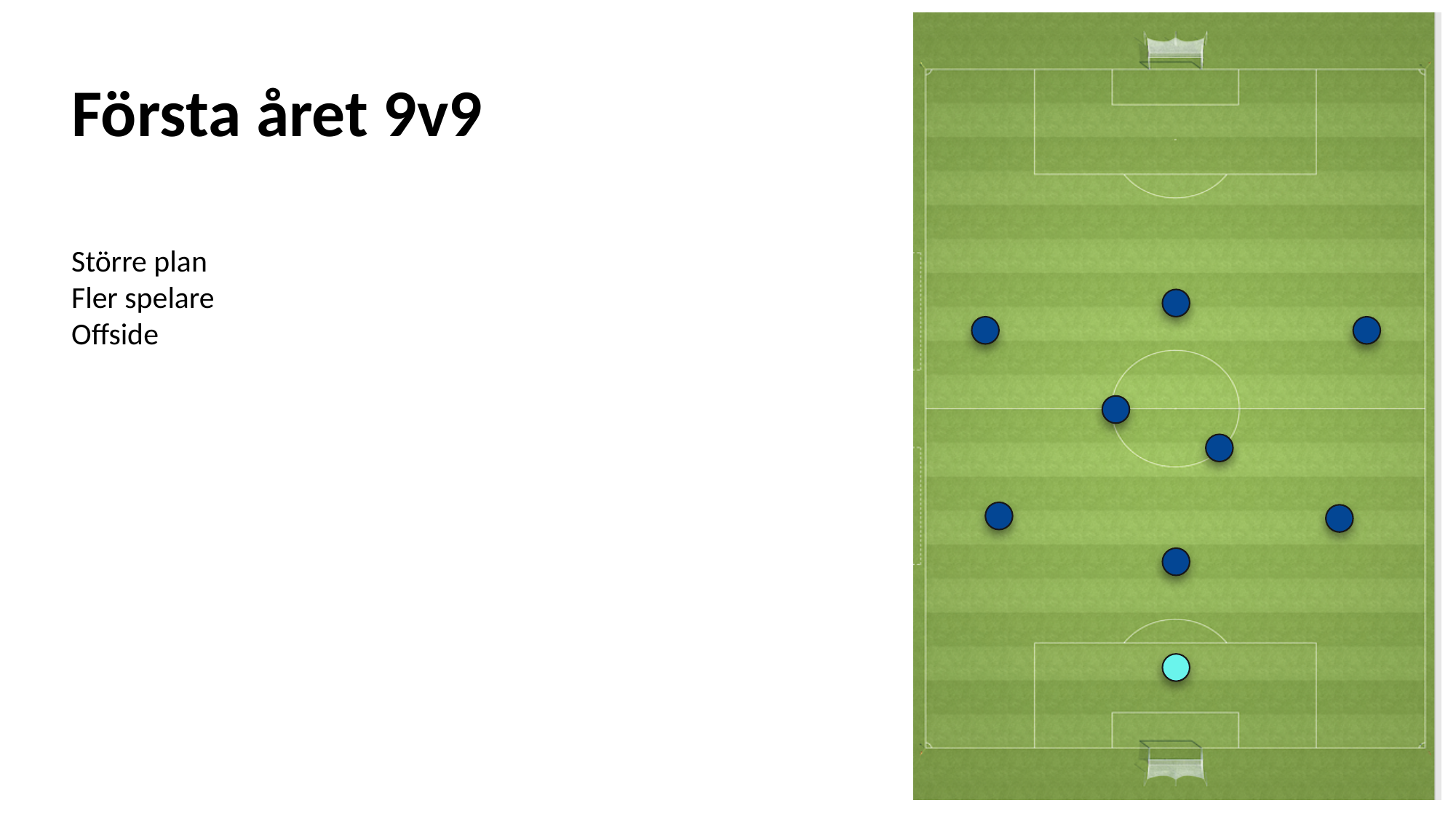

# Första året 9v9
Större plan
Fler spelare
Offside